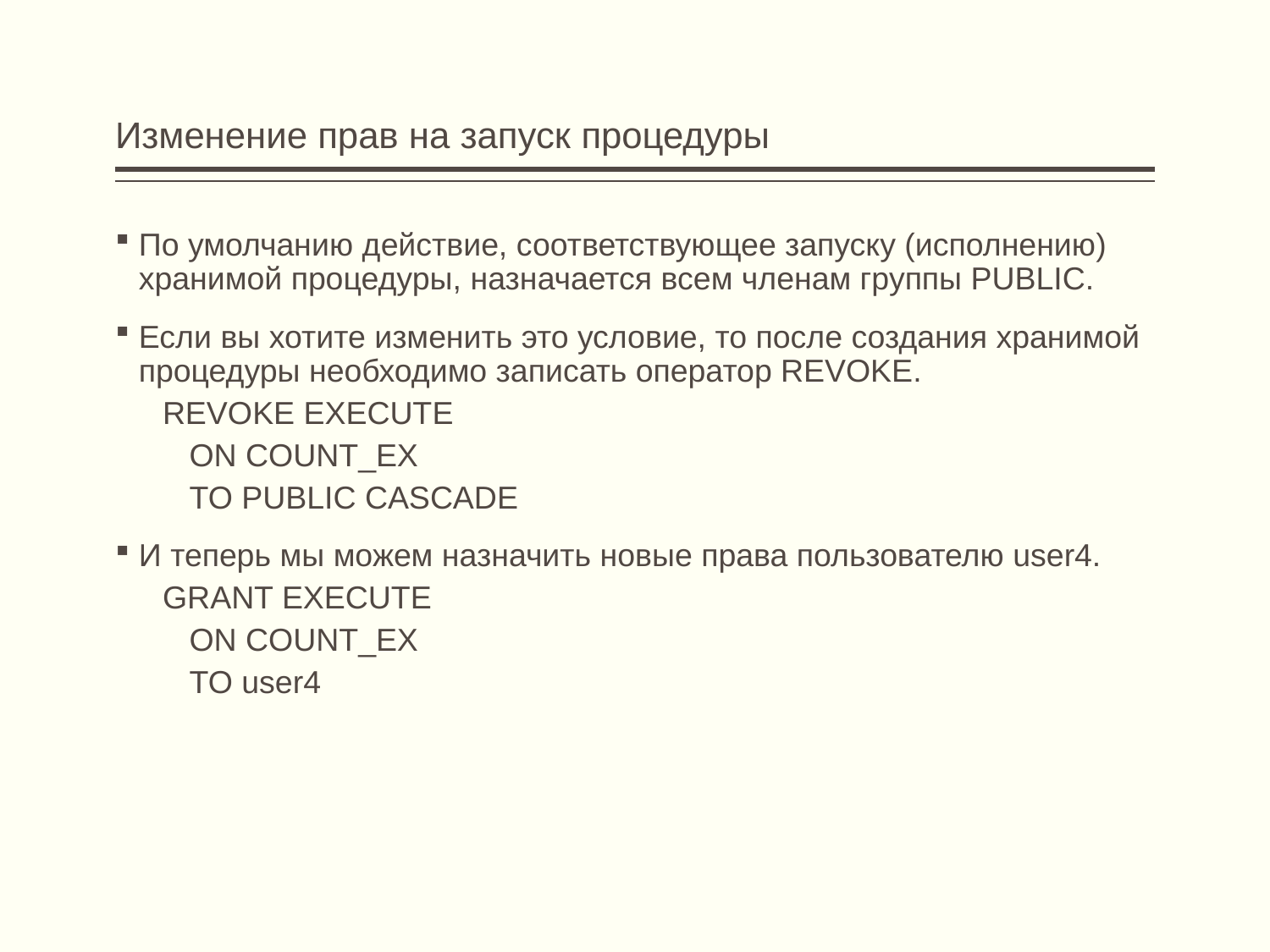

# Изменение прав на запуск процедуры
По умолчанию действие, соответствующее запуску (исполнению) хранимой процедуры, назначается всем членам группы PUBLIC.
Если вы хотите изменить это условие, то после создания хранимой процедуры необходимо записать оператор REVOKE.
REVOKE EXECUTE
   ON COUNT_EX
   TO PUBLIC CASCADE
И теперь мы можем назначить новые права пользователю user4.
GRANT EXECUTE
   ON COUNT_EX
   TO user4